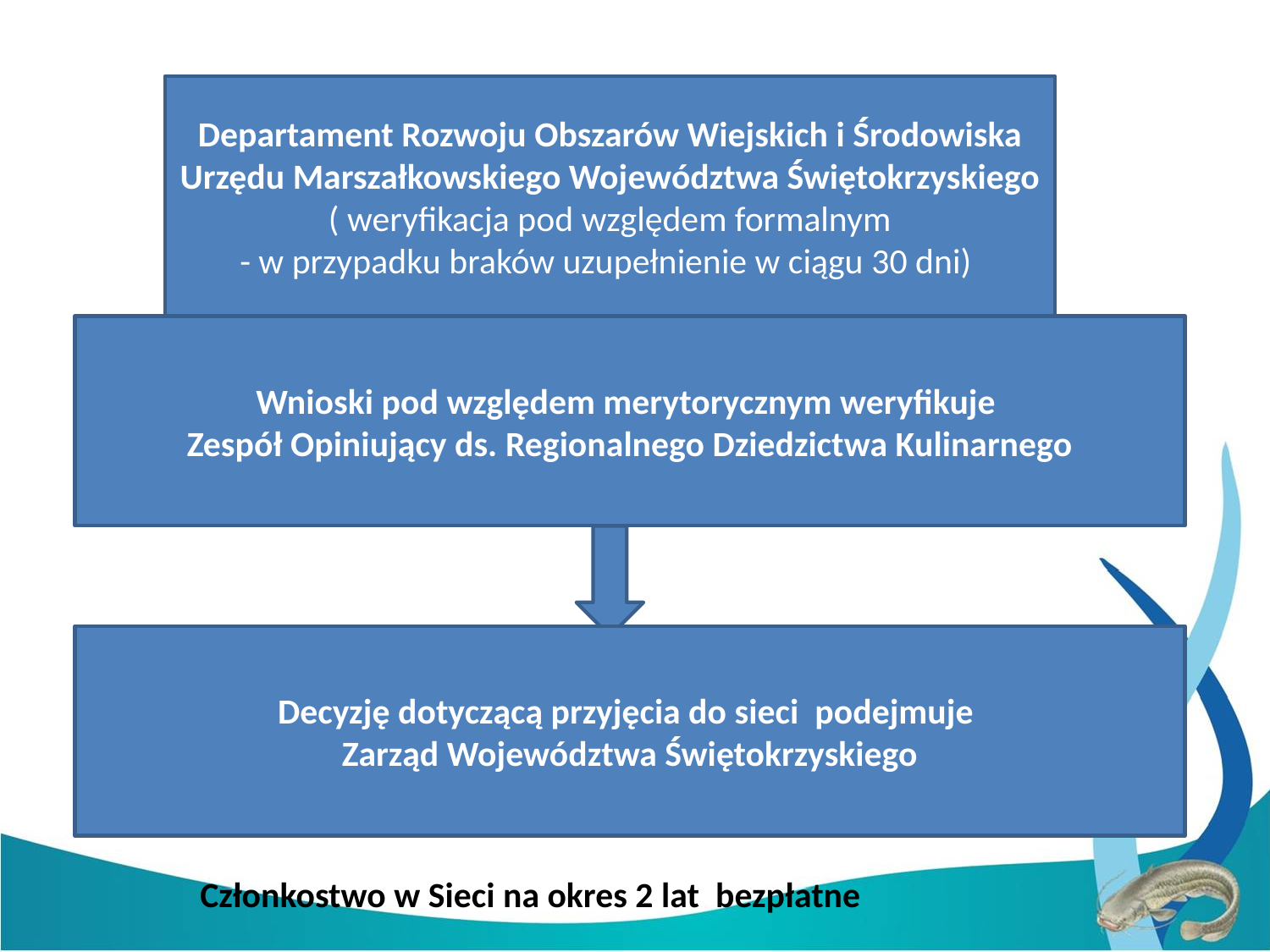

Departament Rozwoju Obszarów Wiejskich i Środowiska
Urzędu Marszałkowskiego Województwa Świętokrzyskiego
( weryfikacja pod względem formalnym
- w przypadku braków uzupełnienie w ciągu 30 dni)
Wnioski pod względem merytorycznym weryfikuje
Zespół Opiniujący ds. Regionalnego Dziedzictwa Kulinarnego

Decyzję dotyczącą przyjęcia do sieci  podejmuje
Zarząd Województwa Świętokrzyskiego
Członkostwo w Sieci na okres 2 lat  bezpłatne